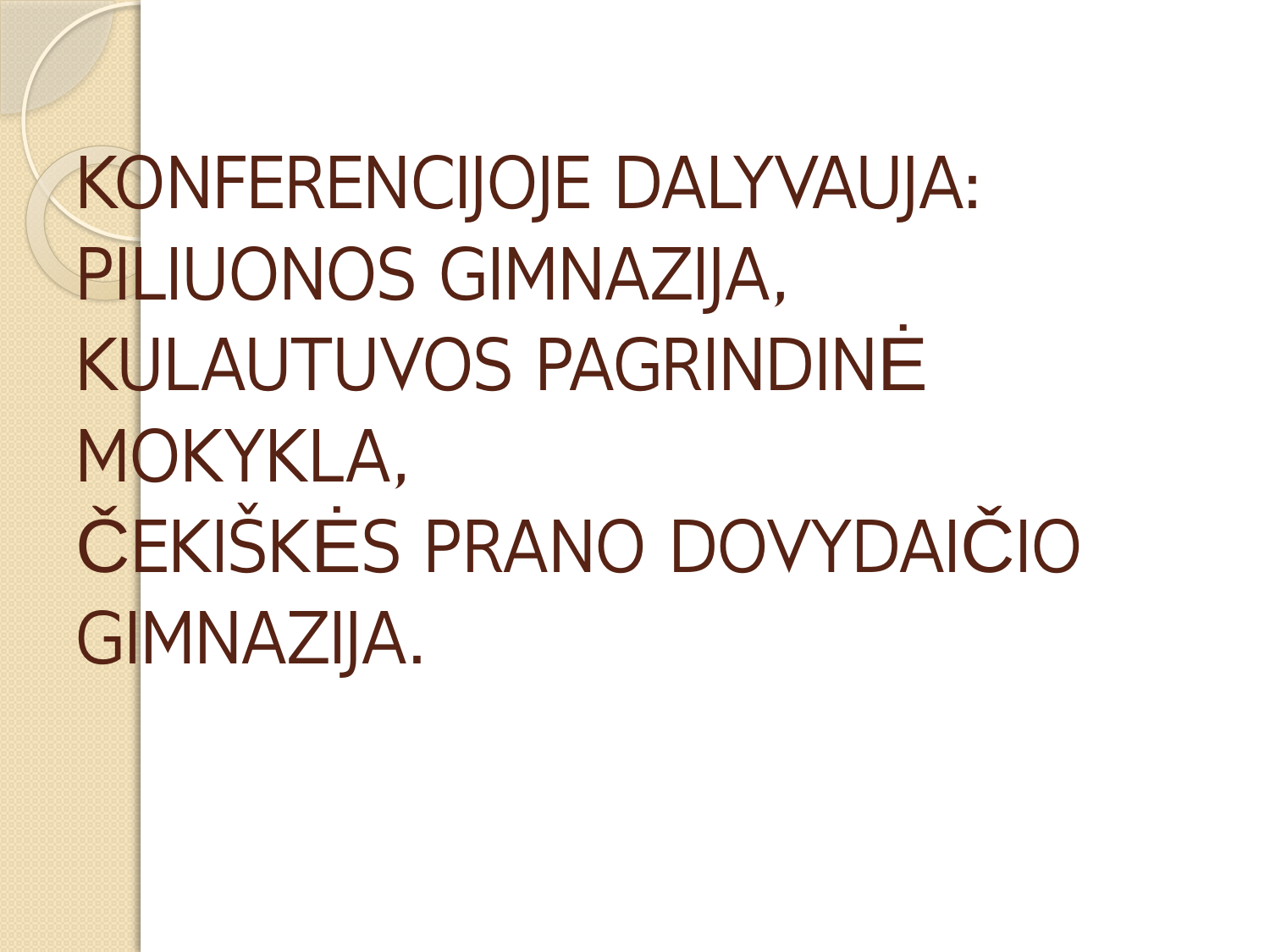

# KONFERENCIJOJE DALYVAUJA: PILIUONOS GIMNAZIJA, KULAUTUVOS PAGRINDINĖ MOKYKLA, ČEKIŠKĖS PRANO DOVYDAIČIO GIMNAZIJA.